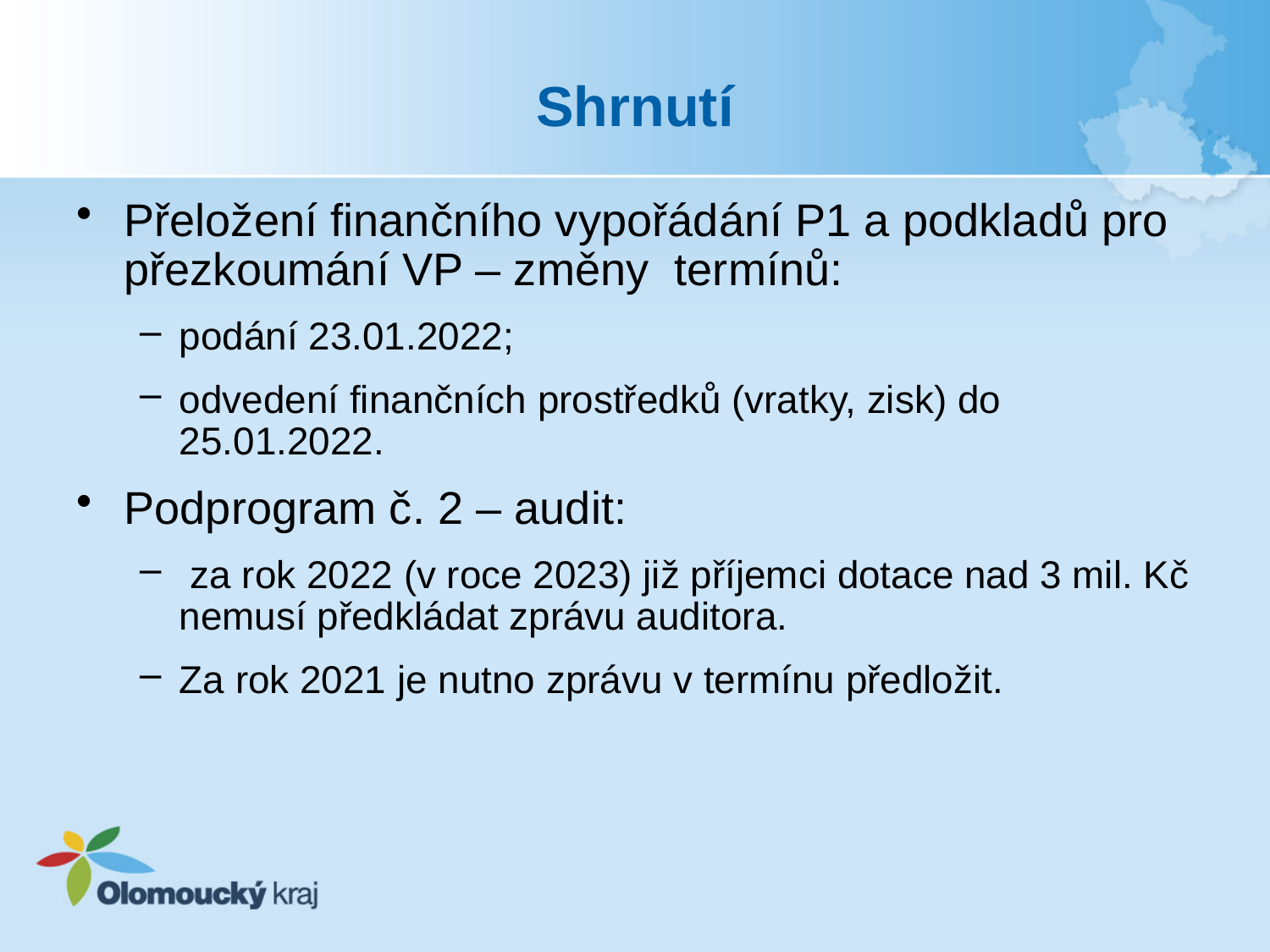

# Shrnutí
Přeložení finančního vypořádání P1 a podkladů pro přezkoumání VP – změny  termínů:
podání 23.01.2022;
odvedení finančních prostředků (vratky, zisk) do 25.01.2022.
Podprogram č. 2 – audit:
 za rok 2022 (v roce 2023) již příjemci dotace nad 3 mil. Kč nemusí předkládat zprávu auditora.
Za rok 2021 je nutno zprávu v termínu předložit.